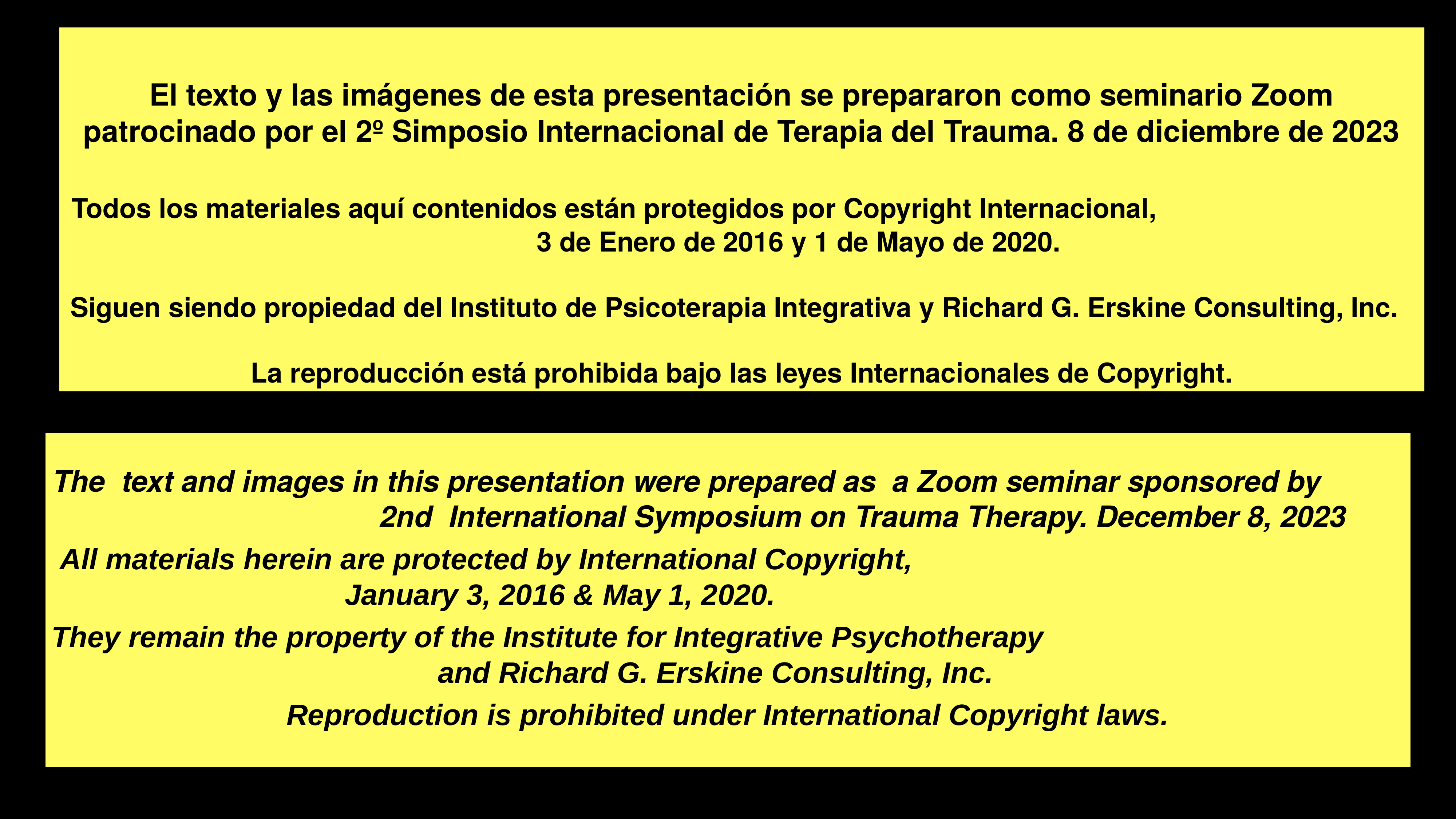

# El texto y las imágenes de esta presentación se prepararon como seminario Zoom patrocinado por el 2º Simposio Internacional de Terapia del Trauma. 8 de diciembre de 2023

 Todos los materiales aquí contenidos están protegidos por Copyright Internacional,                                                   3 de Enero de 2016 y 1 de Mayo de 2020.

Siguen siendo propiedad del Instituto de Psicoterapia Integrativa y Richard G. Erskine Consulting, Inc.

La reproducción está prohibida bajo las leyes Internacionales de Copyright.

The  text and images in this presentation were prepared as  a Zoom seminar sponsored by                                                2nd  International Symposium on Trauma Therapy. December 8, 2023
 All materials herein are protected by International Copyright,                                                                                         January 3, 2016 & May 1, 2020.
They remain the property of the Institute for Integrative Psychotherapy                                                                  and Richard G. Erskine Consulting, Inc.
Reproduction is prohibited under International Copyright laws.
2